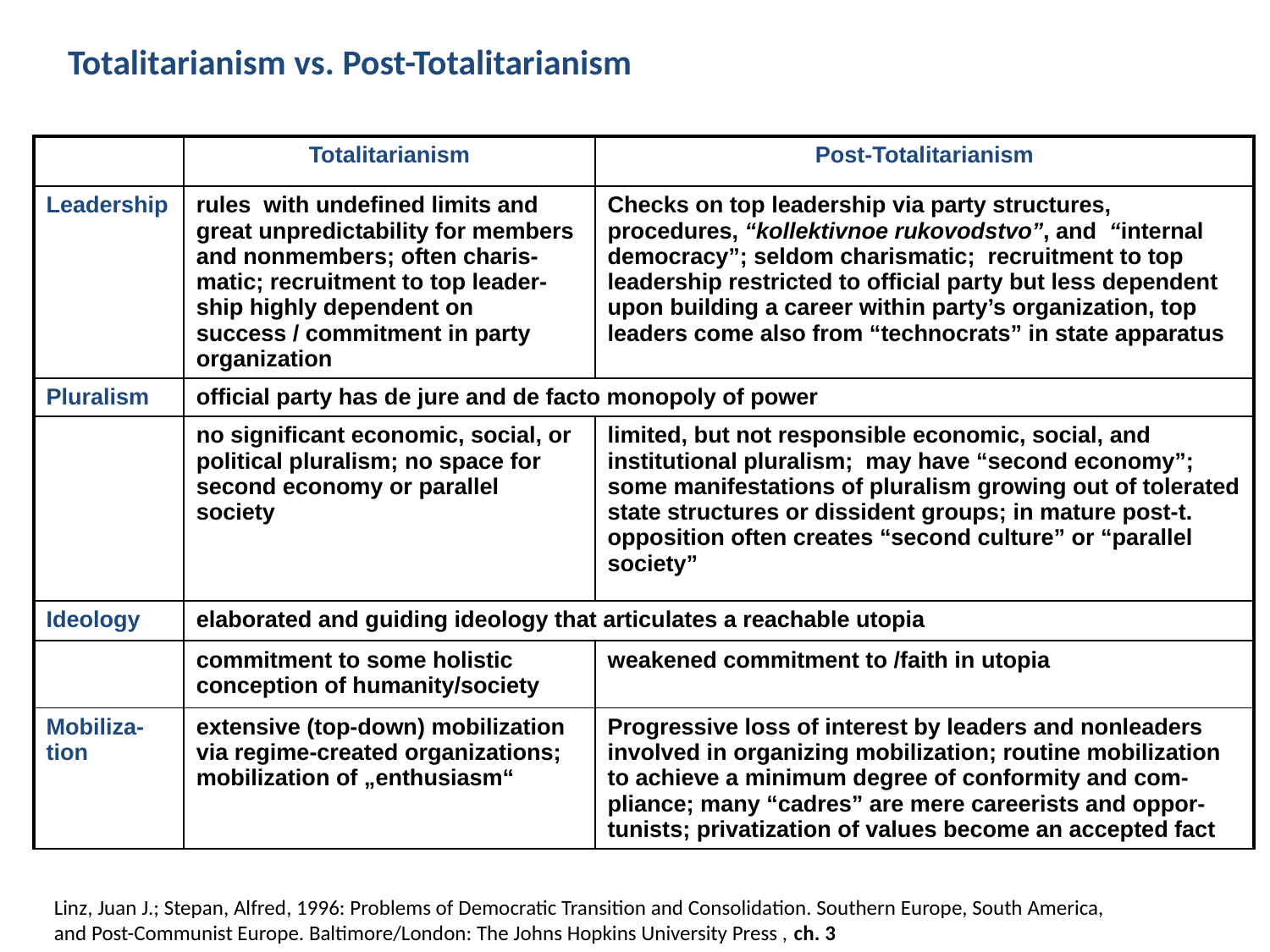

Totalitarianism vs. Post-Totalitarianism
|  | Totalitarianism | Post-Totalitarianism |
| --- | --- | --- |
| Leadership | rules with undefined limits and great unpredictability for members and nonmembers; often charis-matic; recruitment to top leader-ship highly dependent on success / commitment in party organization | Checks on top leadership via party structures, procedures, “kollektivnoe rukovodstvo”, and “internal democracy”; seldom charismatic; recruitment to top leadership restricted to official party but less dependent upon building a career within party’s organization, top leaders come also from “technocrats” in state apparatus |
| Pluralism | official party has de jure and de facto monopoly of power |  |
|  | no significant economic, social, or political pluralism; no space for second economy or parallel society | limited, but not responsible economic, social, and institutional pluralism; may have “second economy”; some manifestations of pluralism growing out of tolerated state structures or dissident groups; in mature post-t. opposition often creates “second culture” or “parallel society” |
| Ideology | elaborated and guiding ideology that articulates a reachable utopia |  |
|  | commitment to some holistic conception of humanity/society | weakened commitment to /faith in utopia |
| Mobiliza-tion | extensive (top-down) mobilization via regime-created organizations; mobilization of „enthusiasm“ | Progressive loss of interest by leaders and nonleaders involved in organizing mobilization; routine mobilization to achieve a minimum degree of conformity and com-pliance; many “cadres” are mere careerists and oppor-tunists; privatization of values become an accepted fact |
Linz, Juan J.; Stepan, Alfred, 1996: Problems of Democratic Transition and Consolidation. Southern Europe, South America,
and Post-Communist Europe. Baltimore/London: The Johns Hopkins University Press , ch. 3